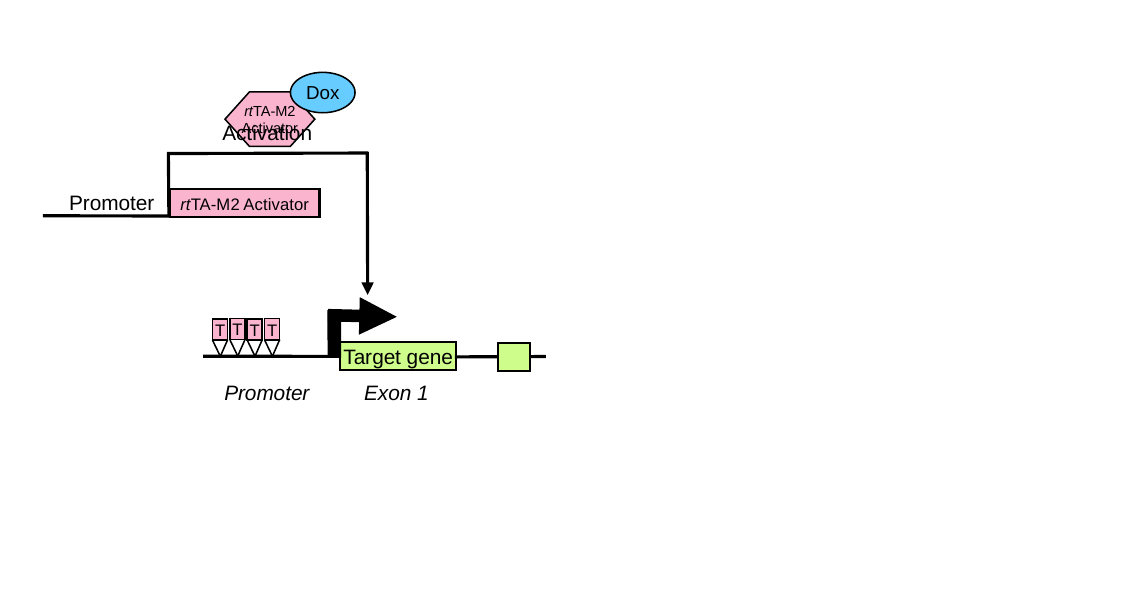

Dox
rtTA-M2
Activator
Activation

 Promoter
rtTA-M2 Activator

T

T

Target gene

T

T

Promoter
Exon 1